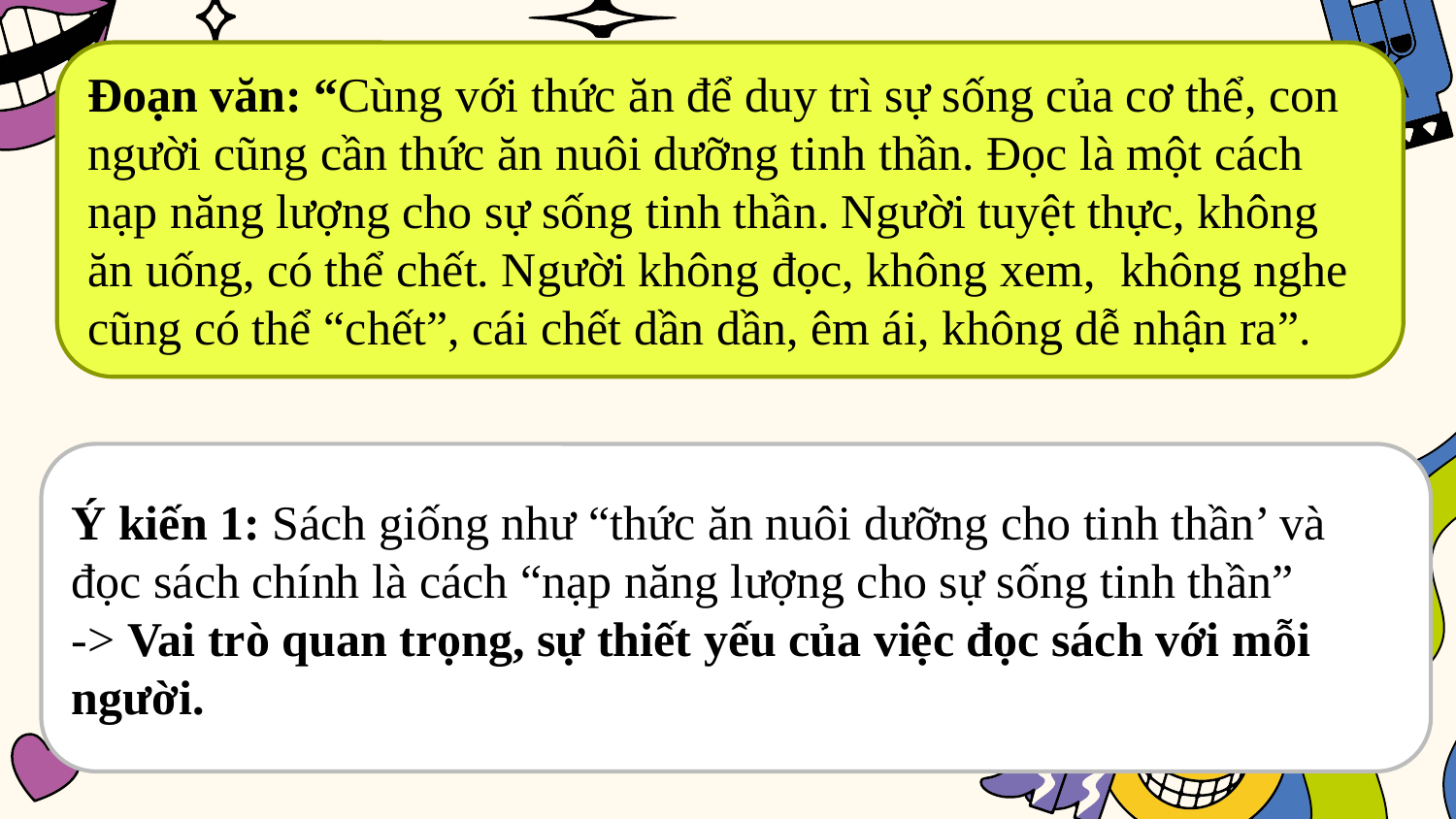

Đoạn văn: “Cùng với thức ăn để duy trì sự sống của cơ thể, con người cũng cần thức ăn nuôi dưỡng tinh thần. Đọc là một cách nạp năng lượng cho sự sống tinh thần. Người tuyệt thực, không ăn uống, có thể chết. Người không đọc, không xem,  không nghe cũng có thể “chết”, cái chết dần dần, êm ái, không dễ nhận ra”.
#

Ý kiến 1: Sách giống như “thức ăn nuôi dưỡng cho tinh thần’ và đọc sách chính là cách “nạp năng lượng cho sự sống tinh thần”
-> Vai trò quan trọng, sự thiết yếu của việc đọc sách với mỗi người.